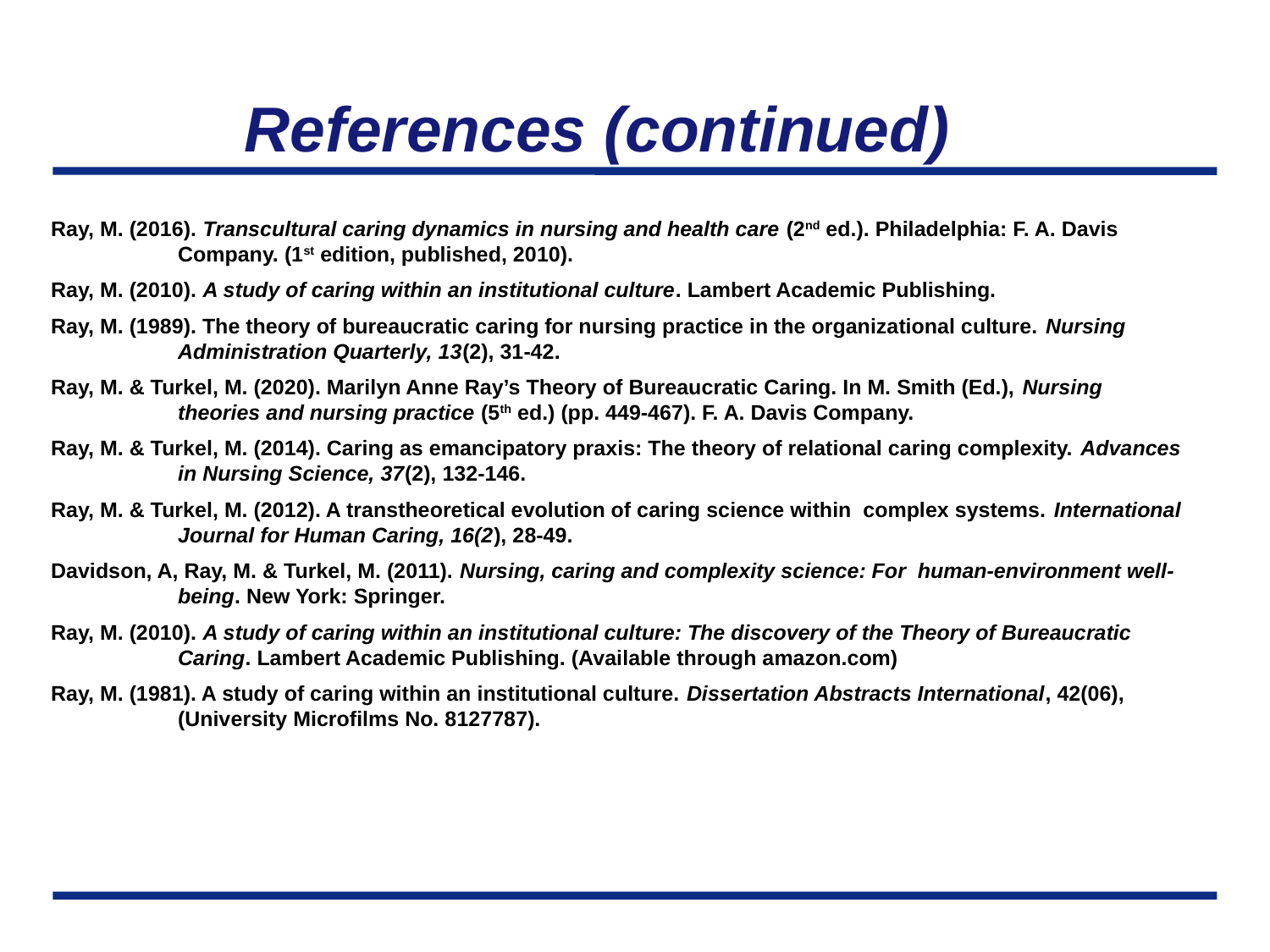

# References (continued)
Ray, M. (2016). Transcultural caring dynamics in nursing and health care (2nd ed.). Philadelphia: F. A. Davis 	Company. (1st edition, published, 2010).
Ray, M. (2010). A study of caring within an institutional culture. Lambert Academic Publishing.
Ray, M. (1989). The theory of bureaucratic caring for nursing practice in the organizational culture. Nursing 	Administration Quarterly, 13(2), 31-42.
Ray, M. & Turkel, M. (2020). Marilyn Anne Ray’s Theory of Bureaucratic Caring. In M. Smith (Ed.), Nursing 	theories and nursing practice (5th ed.) (pp. 449-467). F. A. Davis Company.
Ray, M. & Turkel, M. (2014). Caring as emancipatory praxis: The theory of relational caring complexity. Advances 	in Nursing Science, 37(2), 132-146.
Ray, M. & Turkel, M. (2012). A transtheoretical evolution of caring science within  complex systems. International 	Journal for Human Caring, 16(2), 28-49.
Davidson, A, Ray, M. & Turkel, M. (2011). Nursing, caring and complexity science: For  human-environment well-	being. New York: Springer.
Ray, M. (2010). A study of caring within an institutional culture: The discovery of the Theory of Bureaucratic 	Caring. Lambert Academic Publishing. (Available through amazon.com)
Ray, M. (1981). A study of caring within an institutional culture. Dissertation Abstracts International, 42(06), 	(University Microfilms No. 8127787).